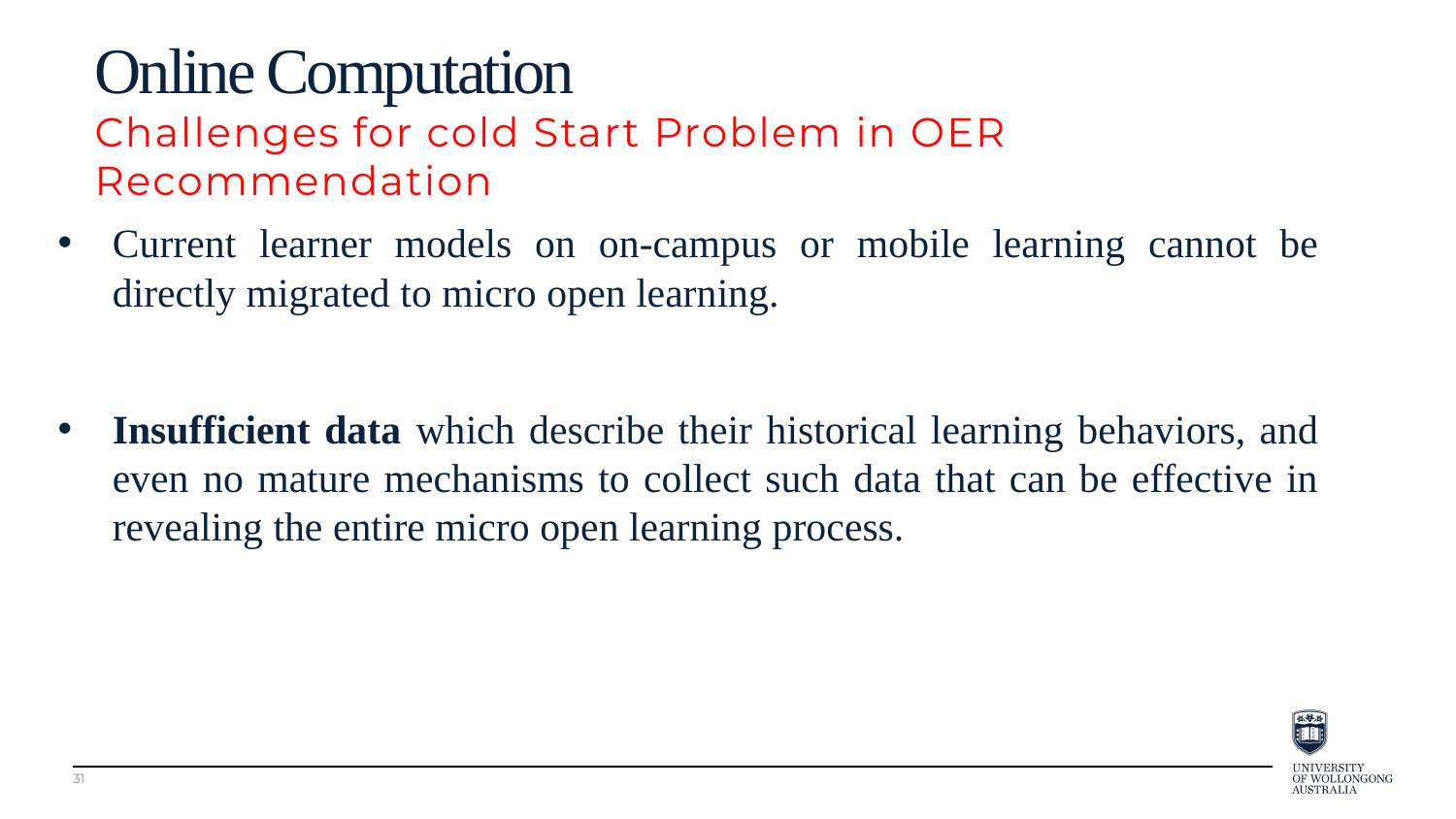

Online Computation
Challenges for cold Start Problem in OER Recommendation
Current learner models on on-campus or mobile learning cannot be directly migrated to micro open learning.

Insufficient data which describe their historical learning behaviors, and even no mature mechanisms to collect such data that can be effective in revealing the entire micro open learning process.

31